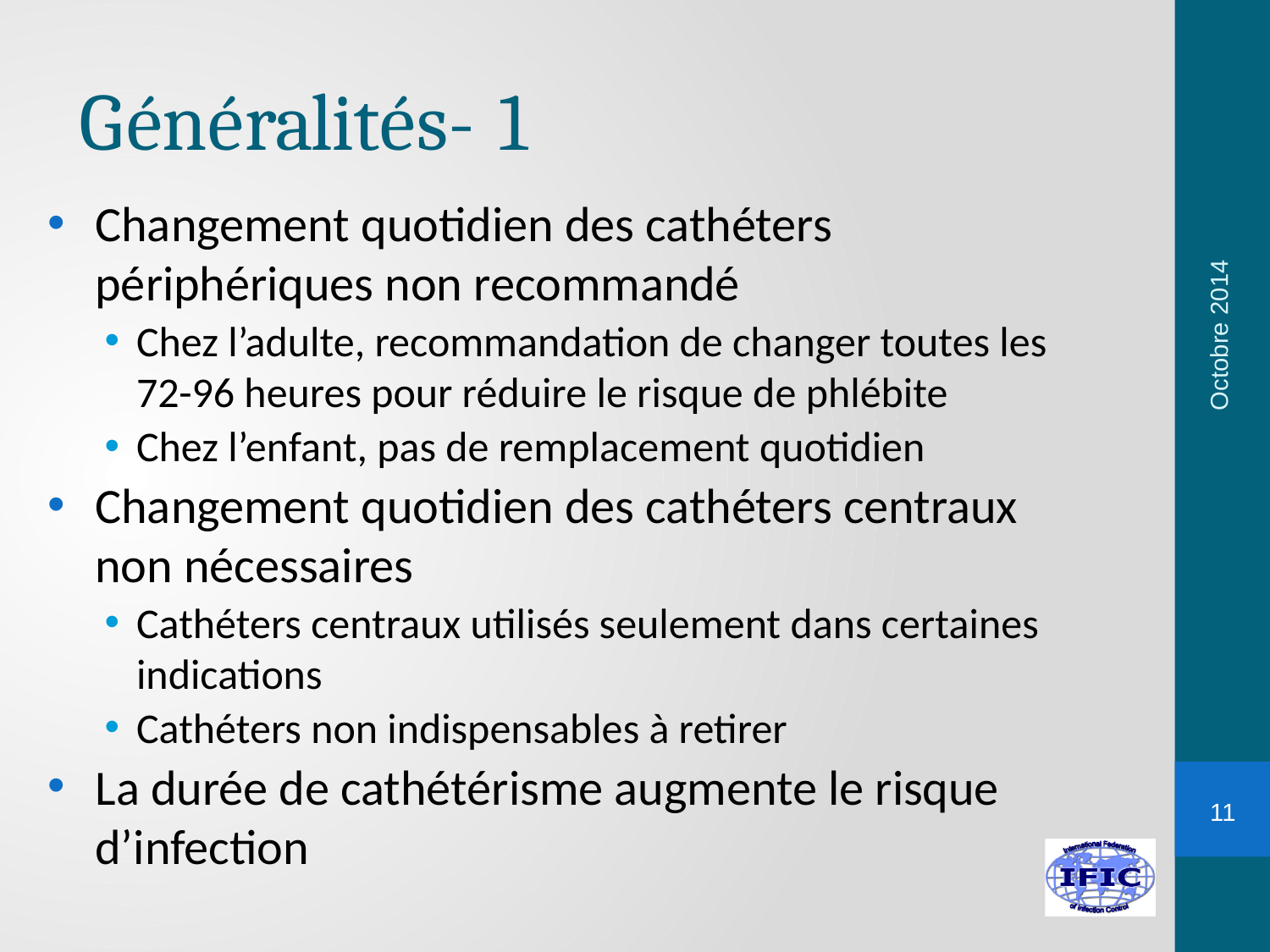

# Généralités- 1
Changement quotidien des cathéters périphériques non recommandé
Chez l’adulte, recommandation de changer toutes les 72-96 heures pour réduire le risque de phlébite
Chez l’enfant, pas de remplacement quotidien
Changement quotidien des cathéters centraux non nécessaires
Cathéters centraux utilisés seulement dans certaines indications
Cathéters non indispensables à retirer
La durée de cathétérisme augmente le risque d’infection

Octobre 2014
11